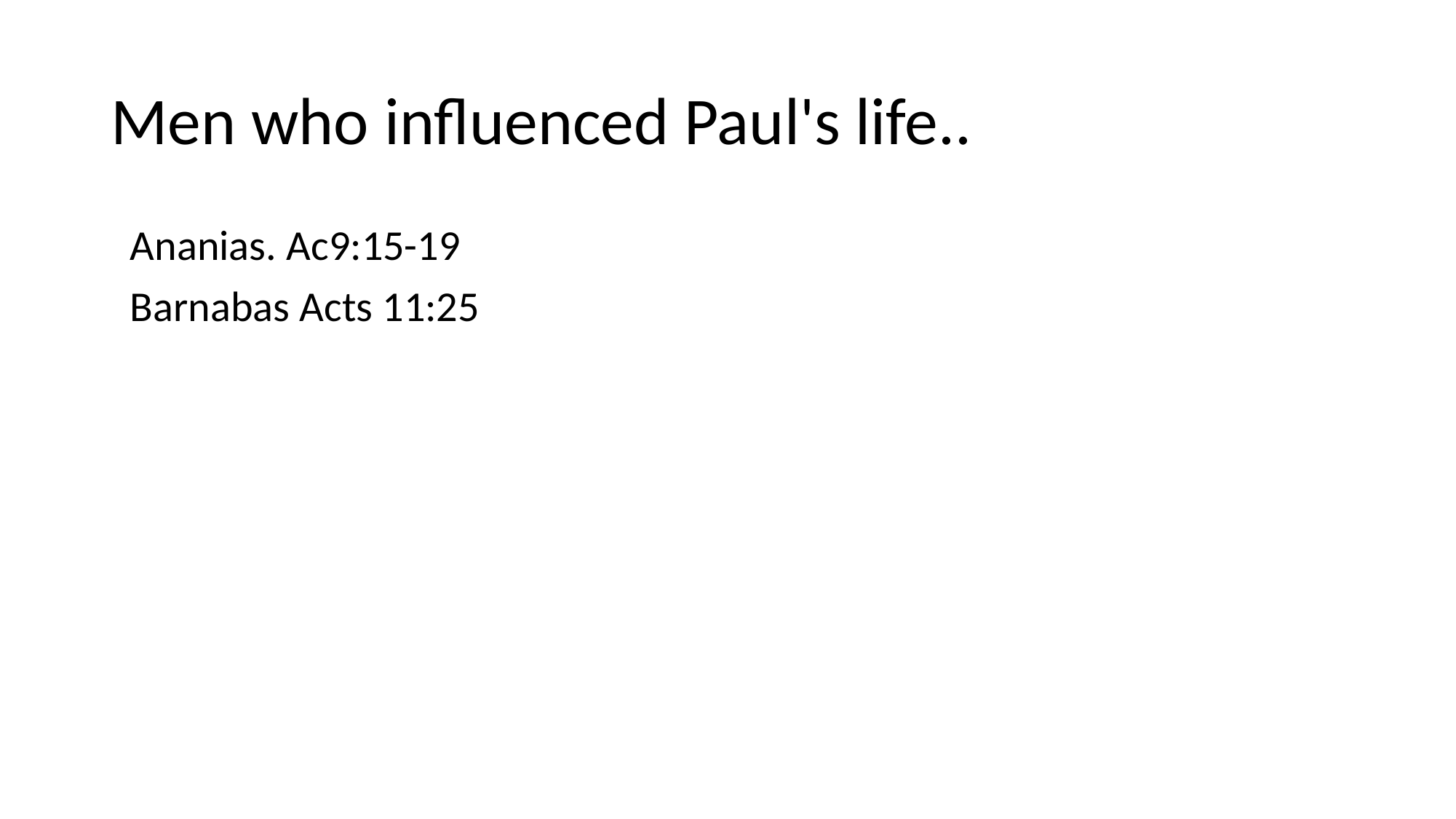

# Men who influenced Paul's life..
  Ananias. Ac9:15-19
  Barnabas Acts 11:25